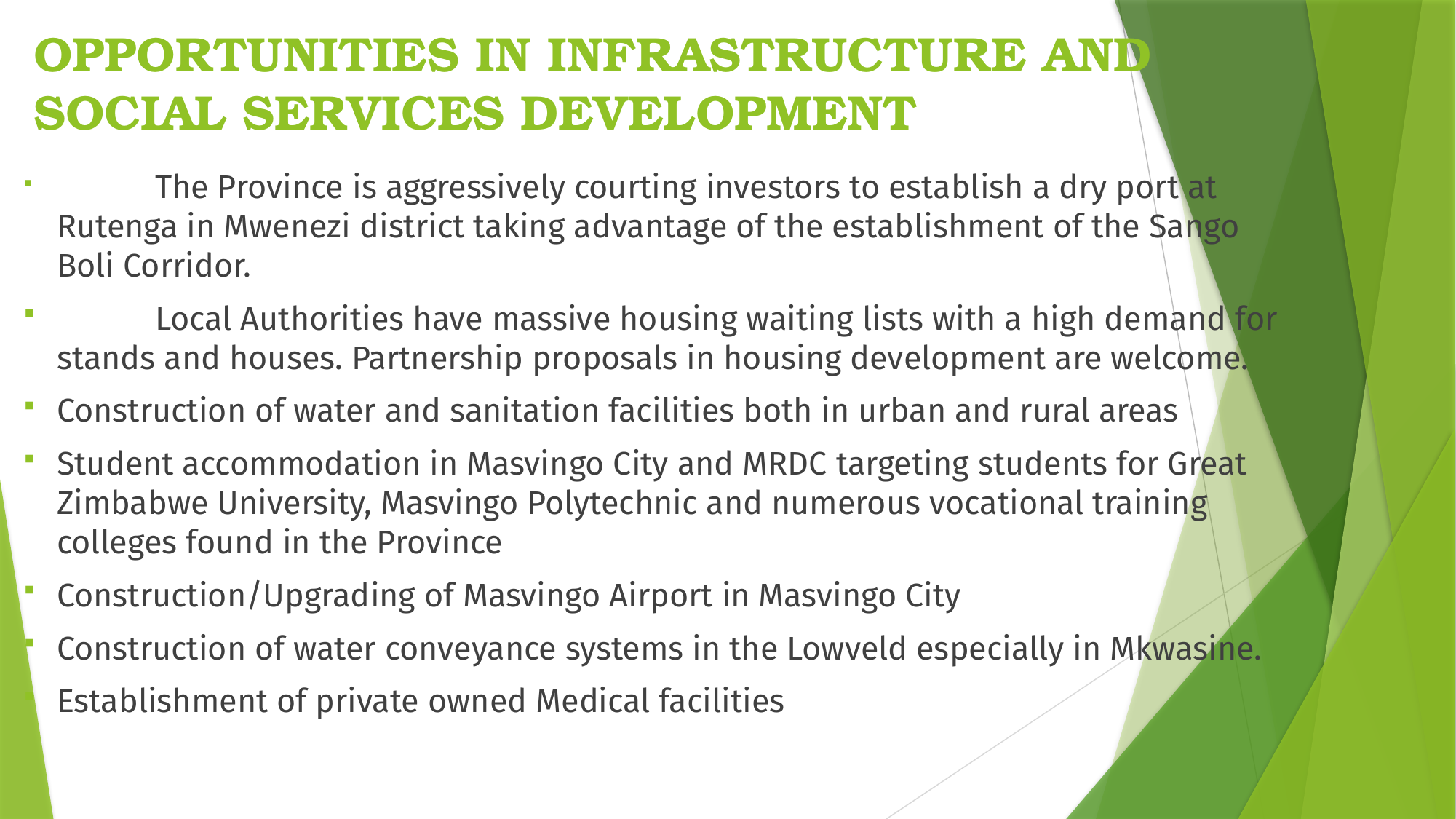

# OPPORTUNITIES IN INFRASTRUCTURE AND SOCIAL SERVICES DEVELOPMENT
	The Province is aggressively courting investors to establish a dry port at Rutenga in Mwenezi district taking advantage of the establishment of the Sango Boli Corridor.
	Local Authorities have massive housing waiting lists with a high demand for stands and houses. Partnership proposals in housing development are welcome.
Construction of water and sanitation facilities both in urban and rural areas
Student accommodation in Masvingo City and MRDC targeting students for Great Zimbabwe University, Masvingo Polytechnic and numerous vocational training colleges found in the Province
Construction/Upgrading of Masvingo Airport in Masvingo City
Construction of water conveyance systems in the Lowveld especially in Mkwasine.
Establishment of private owned Medical facilities